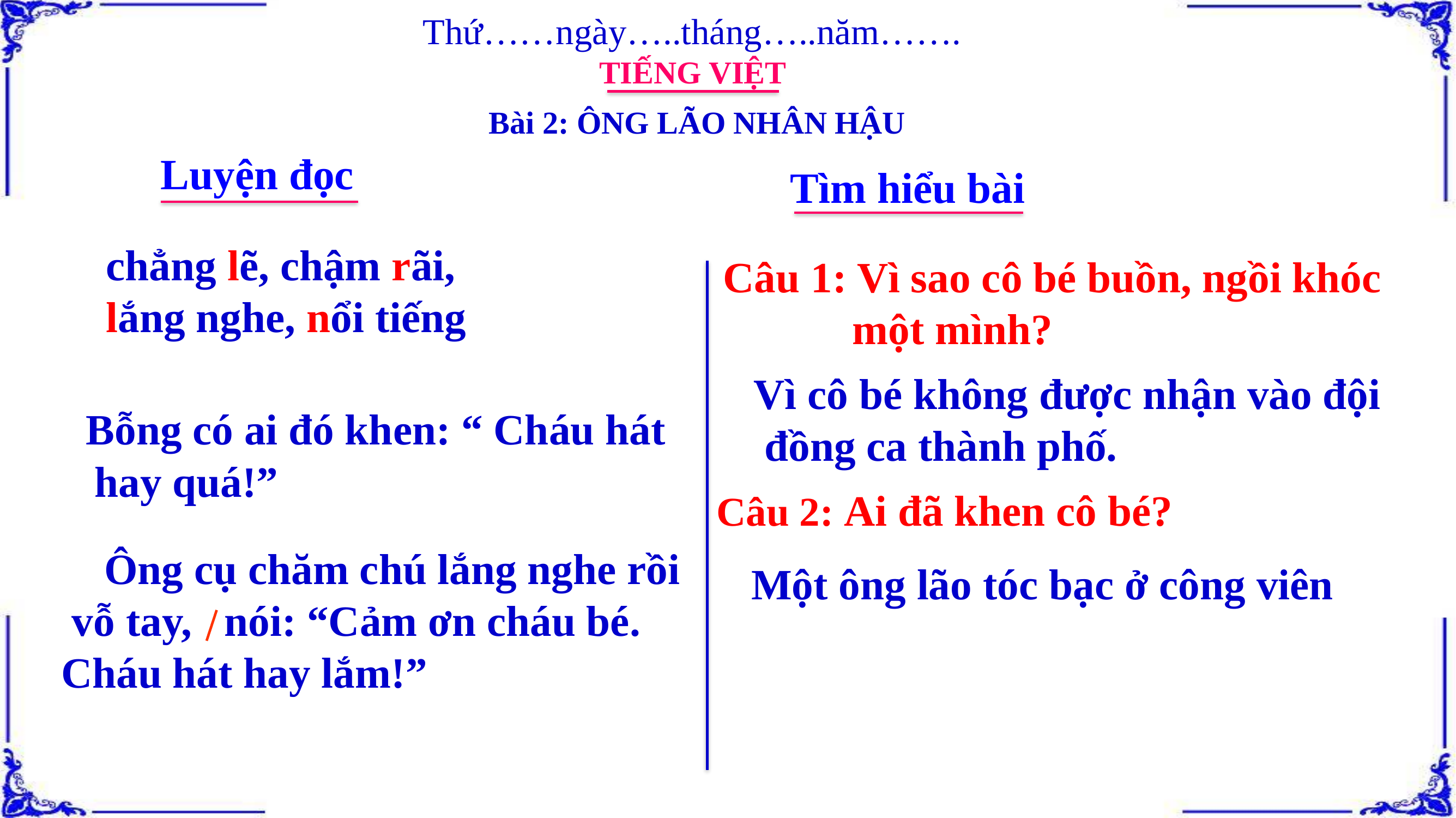

Thứ……ngày…..tháng…..năm…….
TIẾNG VIỆT
Bài 2: ÔNG LÃO NHÂN HẬU
Luyện đọc
Tìm hiểu bài
chẳng lẽ, chậm rãi,
lắng nghe, nổi tiếng
      Câu 1: Vì sao cô bé buồn, ngồi khóc
                  một mình?
        Vì cô bé không được nhận vào đội
         đồng ca thành phố.
    Bỗng có ai đó khen: “ Cháu hát
     hay quá!”

         Câu 2: Ai đã khen cô bé?
    Ông cụ chăm chú lắng nghe rồi
 vỗ tay,   nói: “Cảm ơn cháu bé.    Cháu hát hay lắm!”
    Một ông lão tóc bạc ở công viên